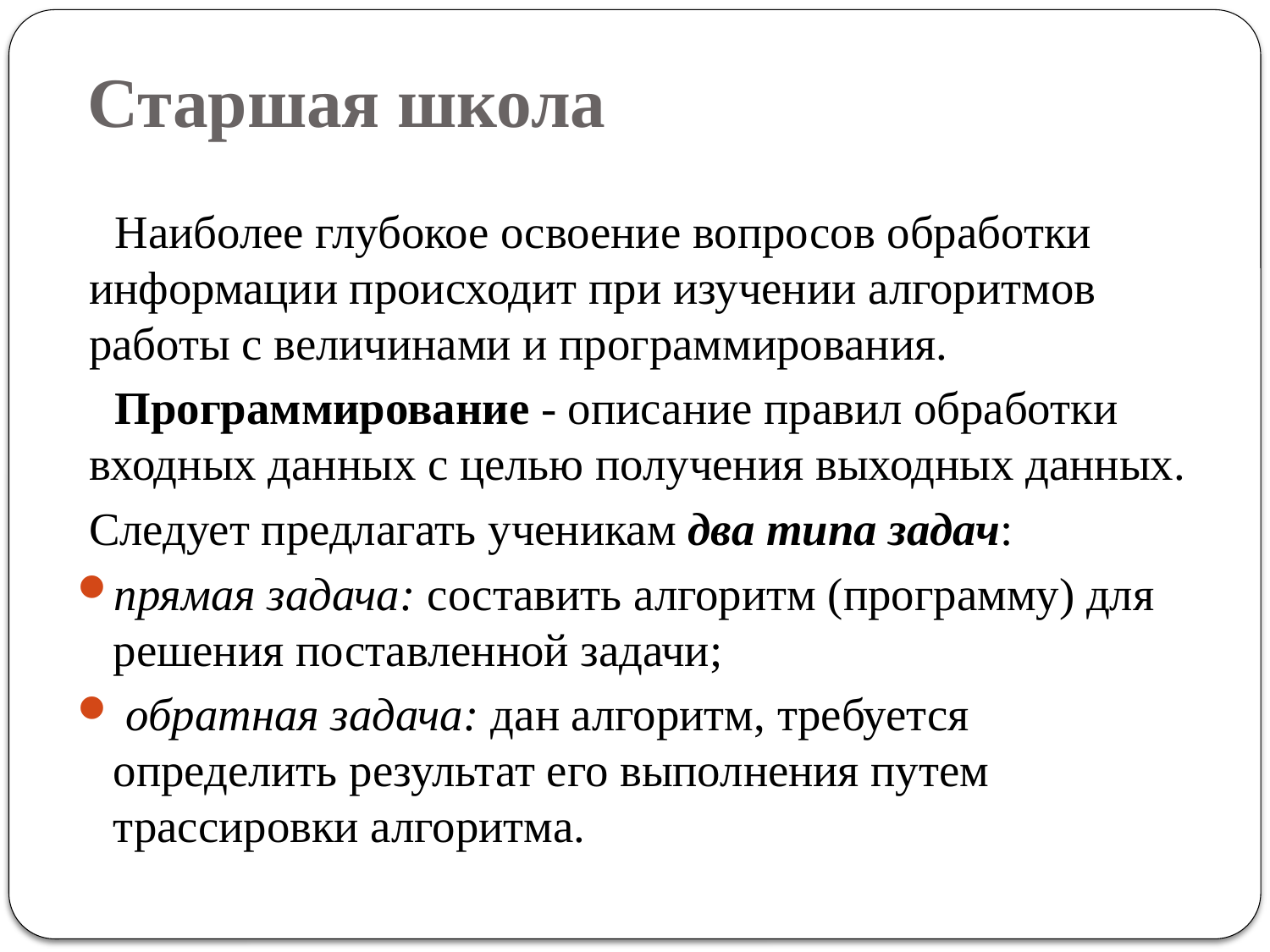

# Старшая школа
Наиболее глубокое освоение вопросов обработки информации происходит при изучении алгоритмов работы с величинами и программирования.
Программирование - описание правил обработки входных данных с целью получения выходных данных.
 Следует предлагать ученикам два типа задач:
прямая задача: составить алгоритм (программу) для решения поставленной задачи;
 обратная задача: дан алгоритм, требуется определить результат его выполнения путем трассировки алгоритма.